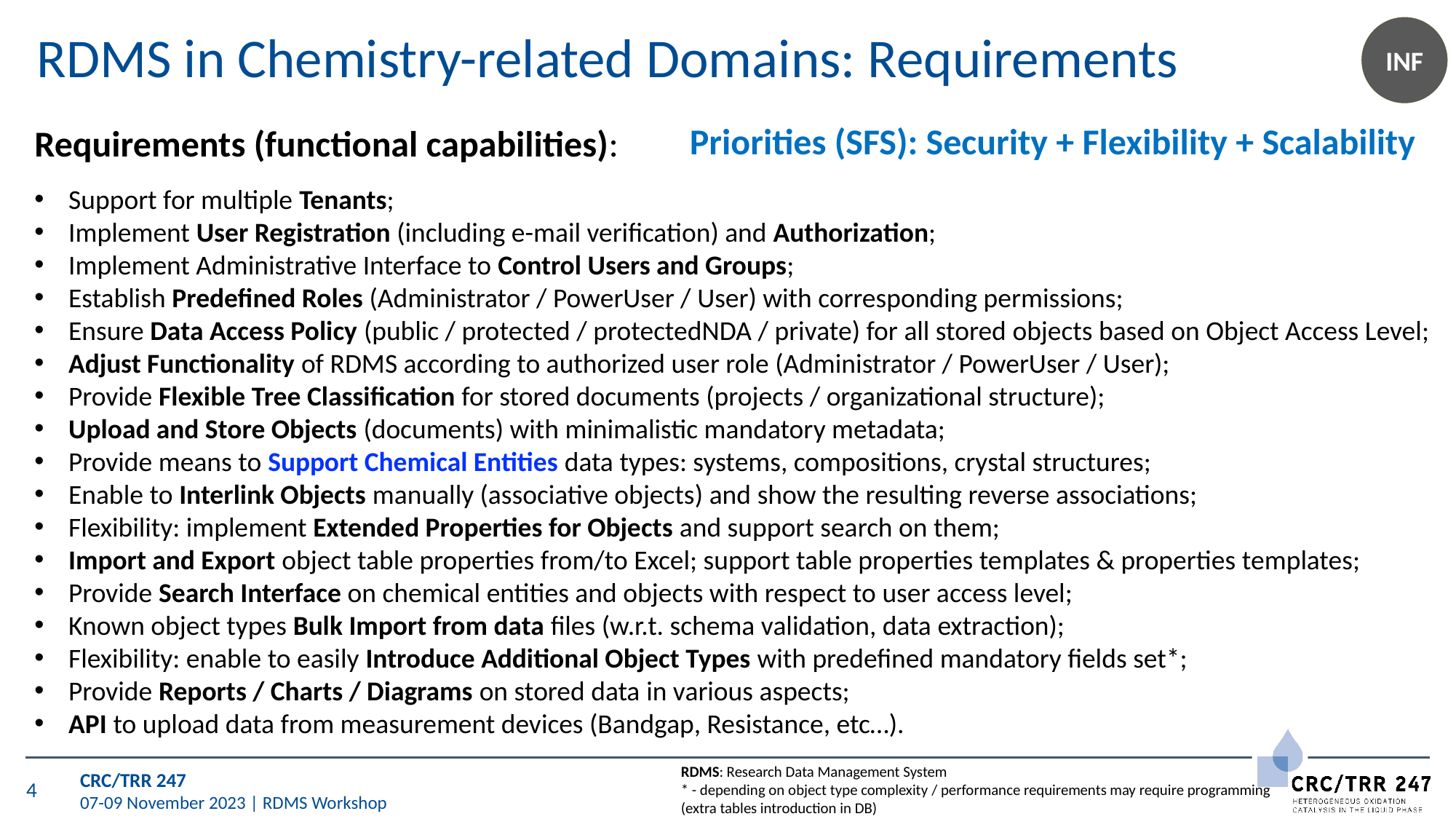

# RDMS in Chemistry-related Domains: Requirements
Priorities (SFS): Security + Flexibility + Scalability
Requirements (functional capabilities):

Support for multiple Tenants;
Implement User Registration (including e-mail verification) and Authorization;
Implement Administrative Interface to Control Users and Groups;
Establish Predefined Roles (Administrator / PowerUser / User) with corresponding permissions;
Ensure Data Access Policy (public / protected / protectedNDA / private) for all stored objects based on Object Access Level;
Adjust Functionality of RDMS according to authorized user role (Administrator / PowerUser / User);
Provide Flexible Tree Classification for stored documents (projects / organizational structure);
Upload and Store Objects (documents) with minimalistic mandatory metadata;
Provide means to Support Chemical Entities data types: systems, compositions, crystal structures;
Enable to Interlink Objects manually (associative objects) and show the resulting reverse associations;
Flexibility: implement Extended Properties for Objects and support search on them;
Import and Export object table properties from/to Excel; support table properties templates & properties templates;
Provide Search Interface on chemical entities and objects with respect to user access level;
Known object types Bulk Import from data files (w.r.t. schema validation, data extraction);
Flexibility: enable to easily Introduce Additional Object Types with predefined mandatory fields set*;
Provide Reports / Charts / Diagrams on stored data in various aspects;
API to upload data from measurement devices (Bandgap, Resistance, etc…).
RDMS: Research Data Management System
* - depending on object type complexity / performance requirements may require programming (extra tables introduction in DB)